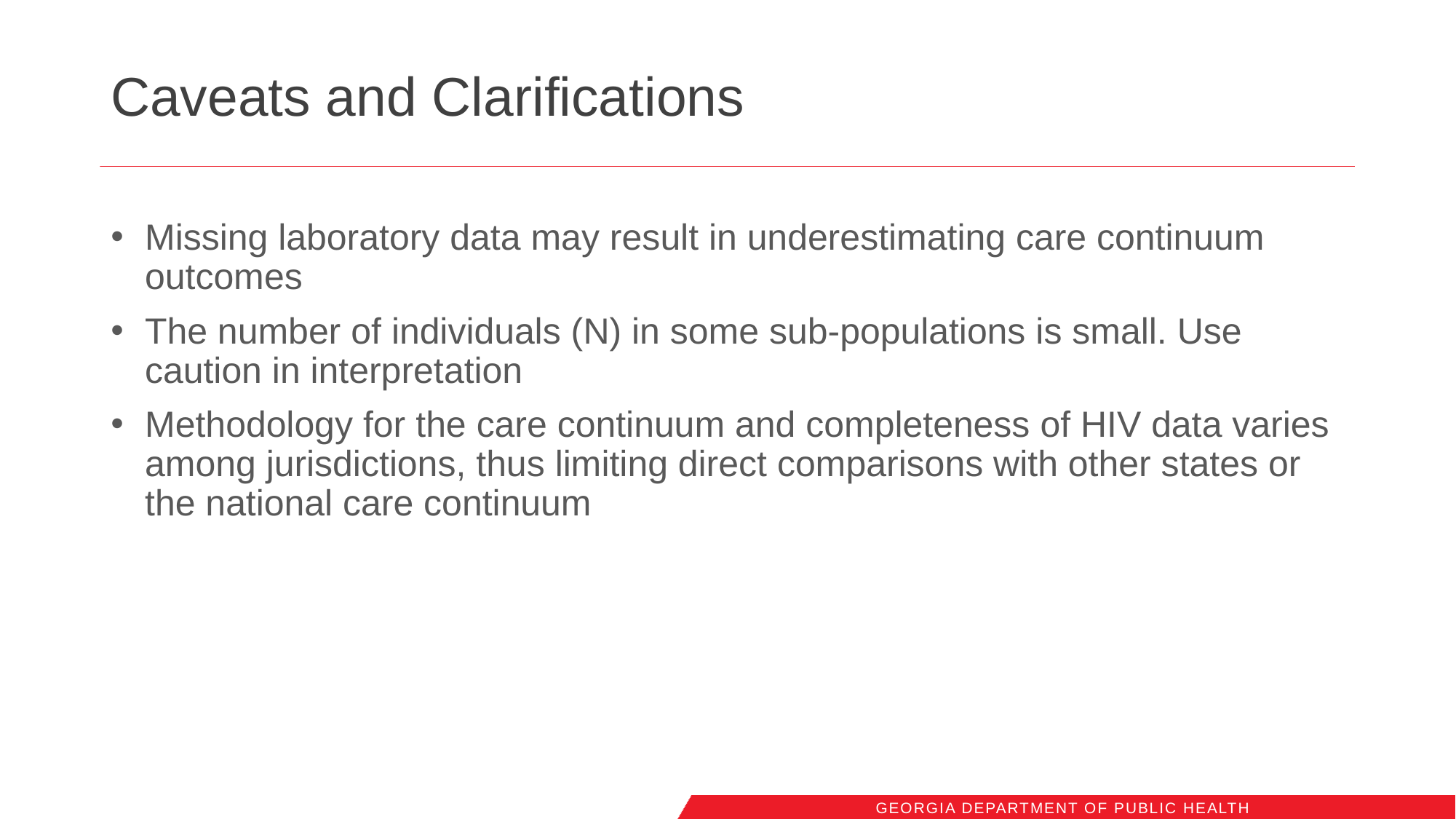

Caveats and Clarifications
Missing laboratory data may result in underestimating care continuum outcomes
The number of individuals (N) in some sub-populations is small. Use caution in interpretation
Methodology for the care continuum and completeness of HIV data varies among jurisdictions, thus limiting direct comparisons with other states or the national care continuum